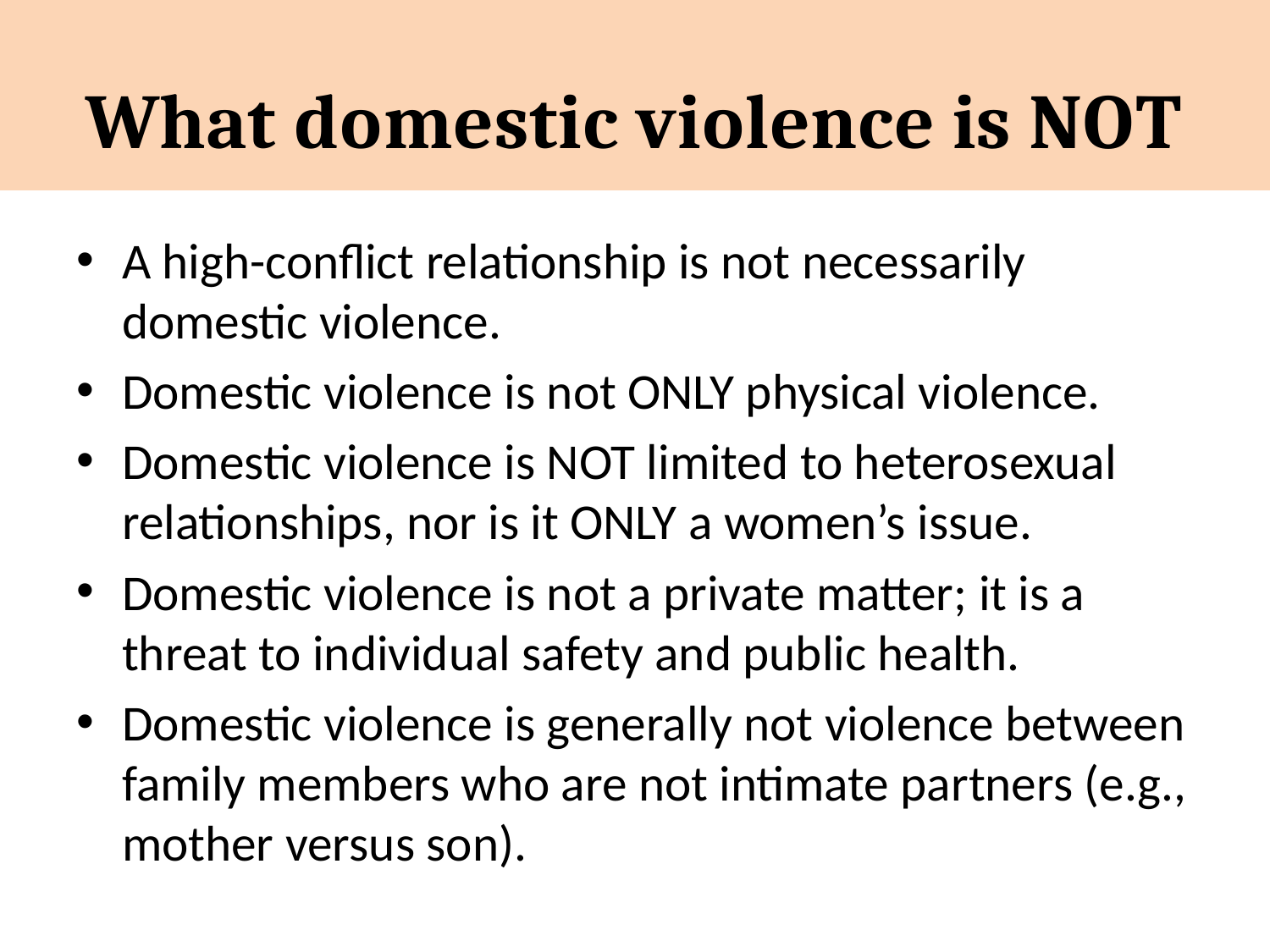

# What domestic violence is NOT
A high-conflict relationship is not necessarily domestic violence.
Domestic violence is not ONLY physical violence.
Domestic violence is NOT limited to heterosexual relationships, nor is it ONLY a women’s issue.
Domestic violence is not a private matter; it is a threat to individual safety and public health.
Domestic violence is generally not violence between family members who are not intimate partners (e.g., mother versus son).